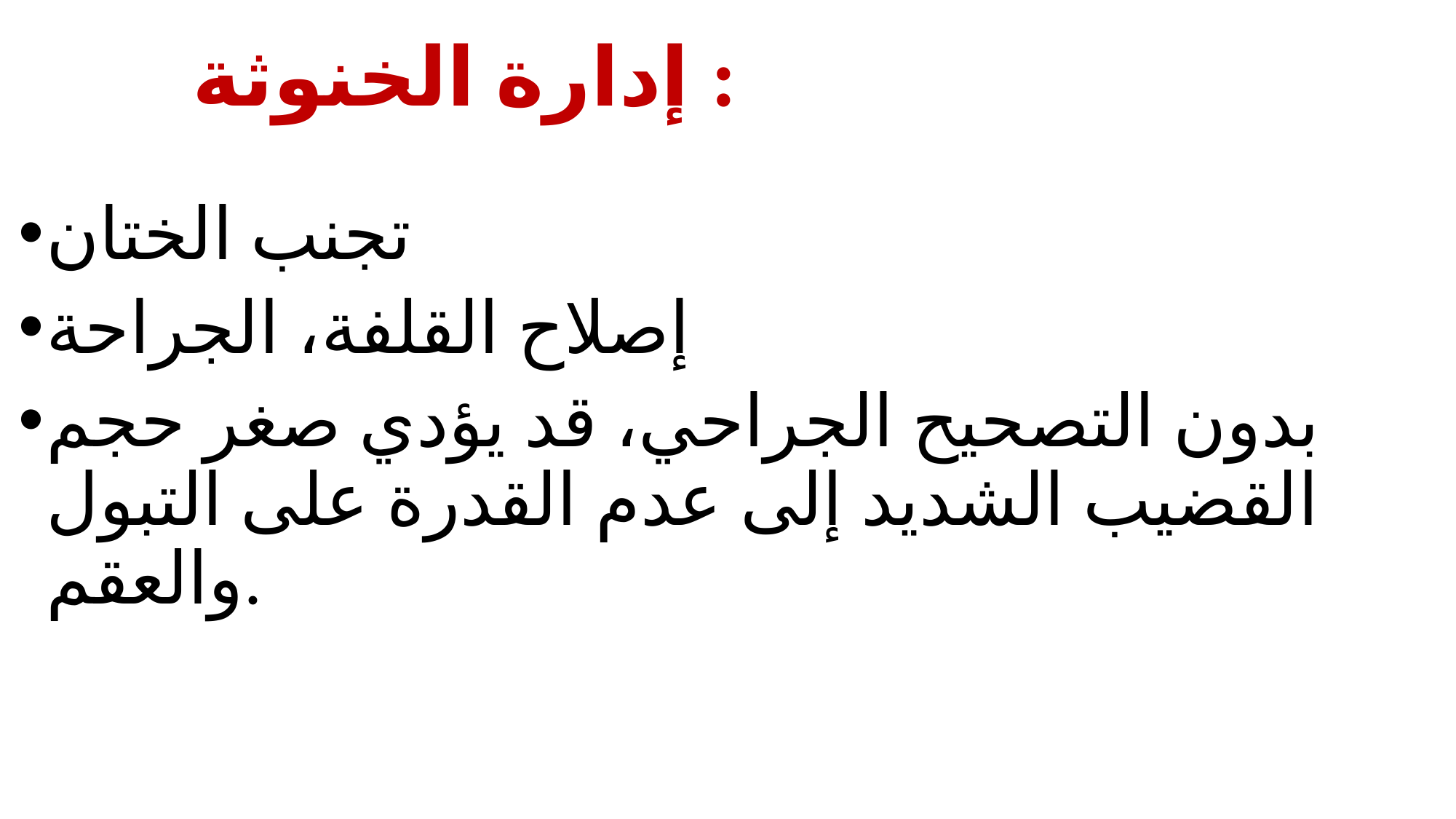

# إدارة الخنوثة :
تجنب الختان
إصلاح القلفة، الجراحة
بدون التصحيح الجراحي، قد يؤدي صغر حجم القضيب الشديد إلى عدم القدرة على التبول والعقم.